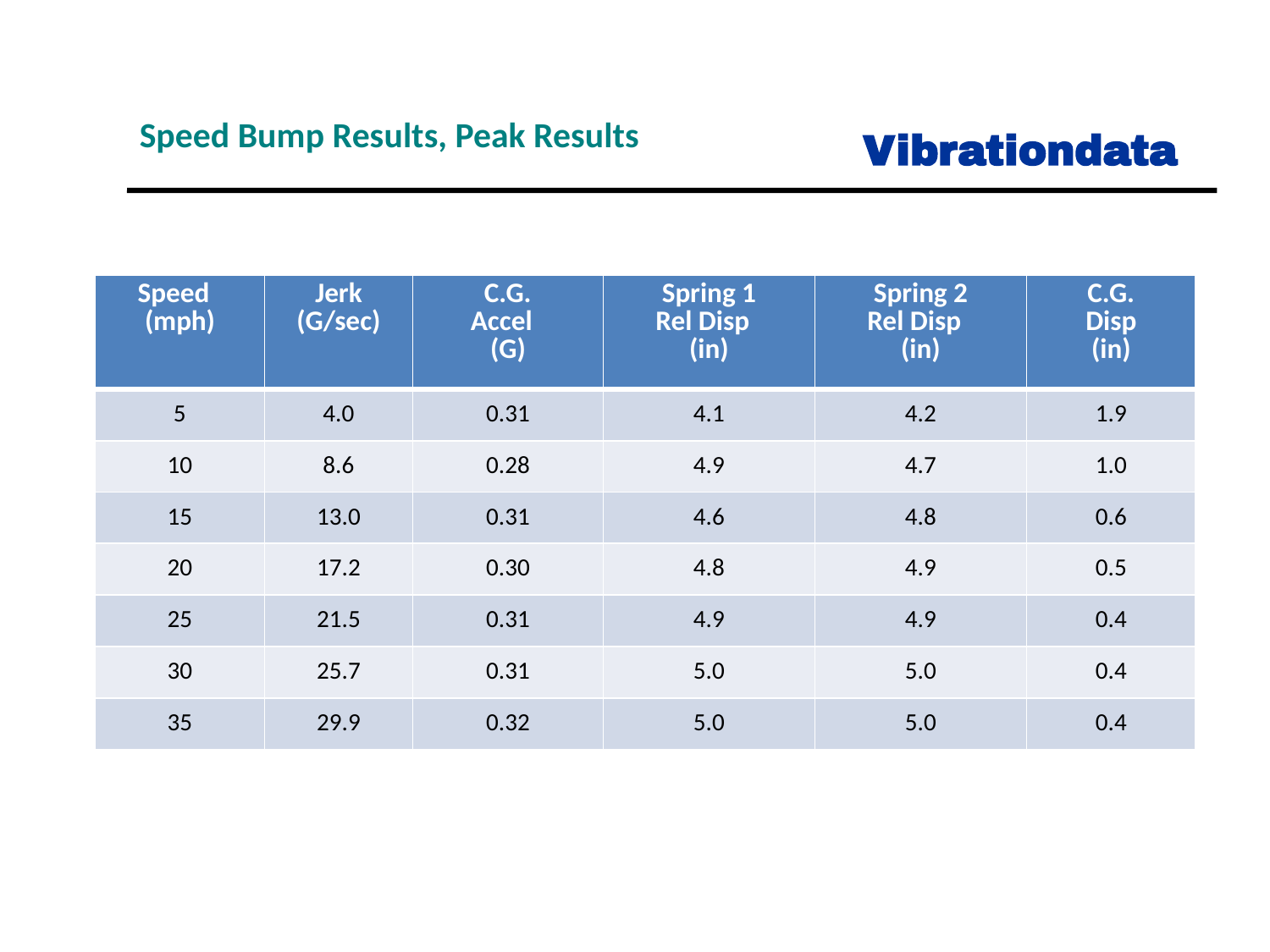

Speed Bump Results, Peak Results
Vibrationdata

| Speed (mph) | Jerk (G/sec) | C.G. Accel (G) | Spring 1 Rel Disp (in) | Spring 2 Rel Disp (in) | C.G. Disp (in) |
| --- | --- | --- | --- | --- | --- |
| 5 | 4.0 | 0.31 | 4.1 | 4.2 | 1.9 |
| 10 | 8.6 | 0.28 | 4.9 | 4.7 | 1.0 |
| 15 | 13.0 | 0.31 | 4.6 | 4.8 | 0.6 |
| 20 | 17.2 | 0.30 | 4.8 | 4.9 | 0.5 |
| 25 | 21.5 | 0.31 | 4.9 | 4.9 | 0.4 |
| 30 | 25.7 | 0.31 | 5.0 | 5.0 | 0.4 |
| 35 | 29.9 | 0.32 | 5.0 | 5.0 | 0.4 |